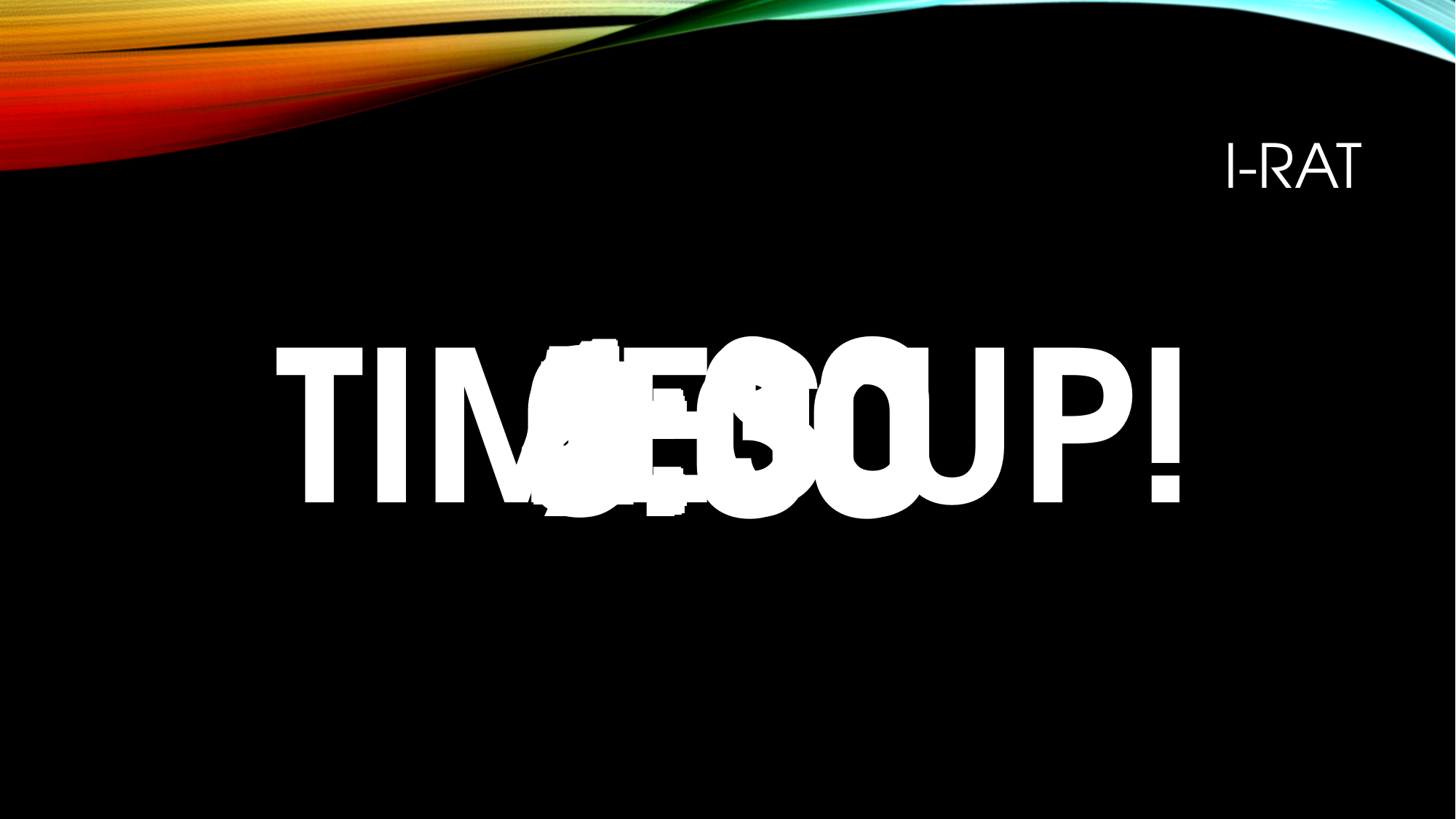

# i-RAT
4:30
4:00
6:00
5:30
1:30
2:00
TIMES UP!
2:30
5:00
3:30
1:00
6:30
0:30
3:00
7:00